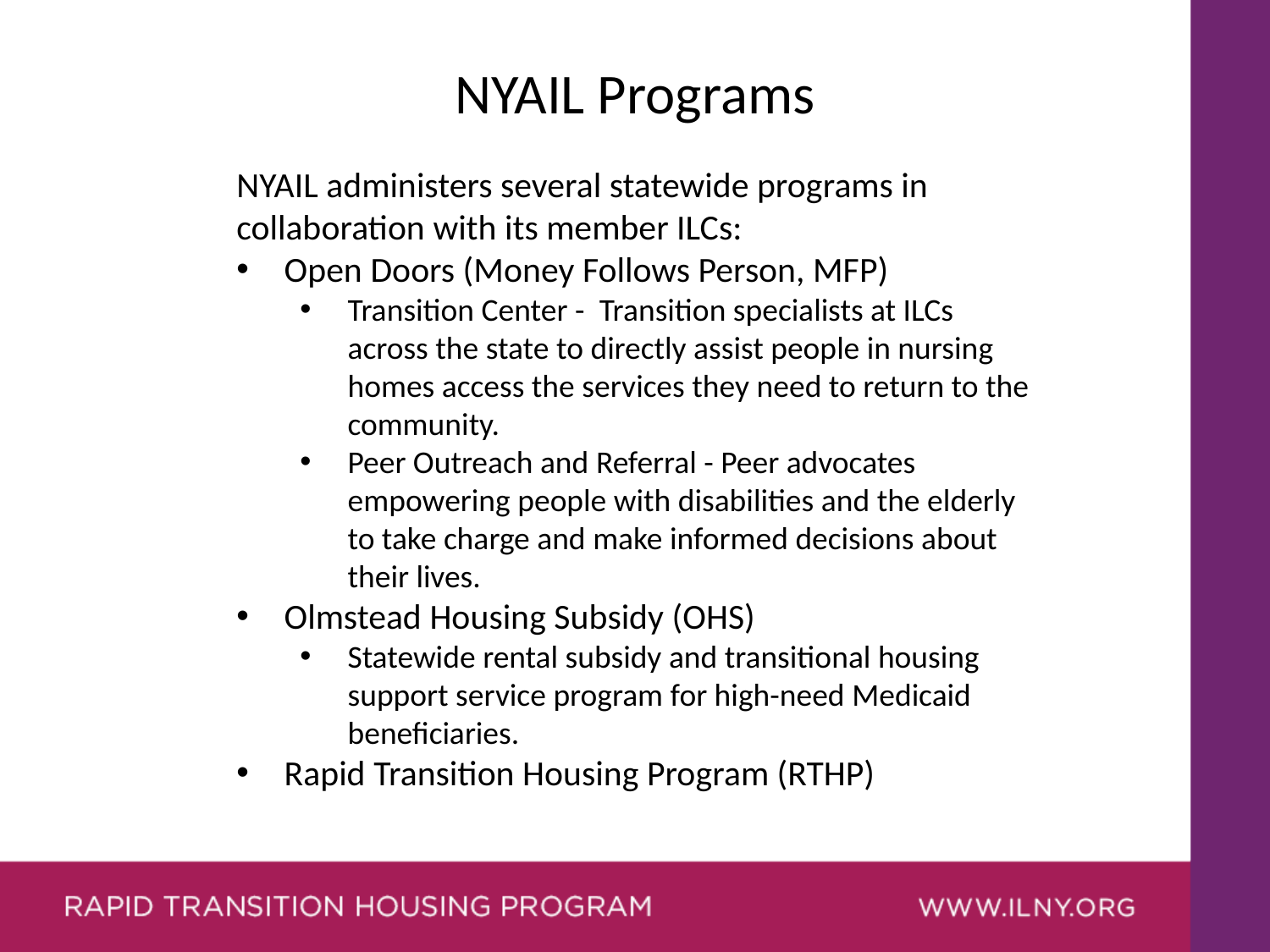

NYAIL Programs
NYAIL administers several statewide programs in collaboration with its member ILCs:
Open Doors (Money Follows Person, MFP)
Transition Center -  Transition specialists at ILCs across the state to directly assist people in nursing homes access the services they need to return to the community.
Peer Outreach and Referral - Peer advocates empowering people with disabilities and the elderly to take charge and make informed decisions about their lives.
Olmstead Housing Subsidy (OHS)
Statewide rental subsidy and transitional housing support service program for high-need Medicaid beneficiaries.
Rapid Transition Housing Program (RTHP)